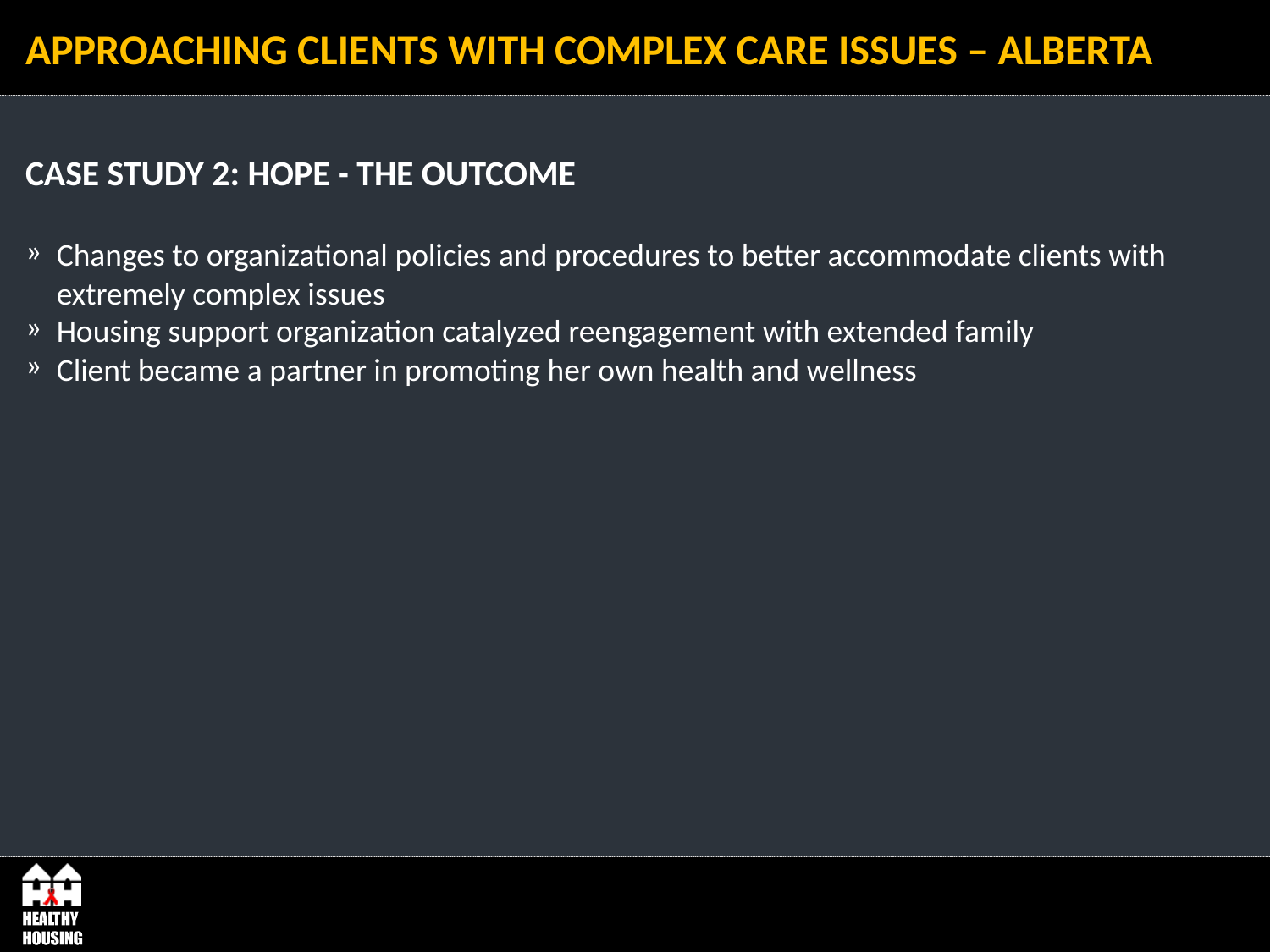

# APPROACHING CLIENTS WITH COMPLEX CARE ISSUES – ALBERTA

CASE STUDY 2: HOPE - THE OUTCOME

Changes to organizational policies and procedures to better accommodate clients with extremely complex issues
Housing support organization catalyzed reengagement with extended family
Client became a partner in promoting her own health and wellness